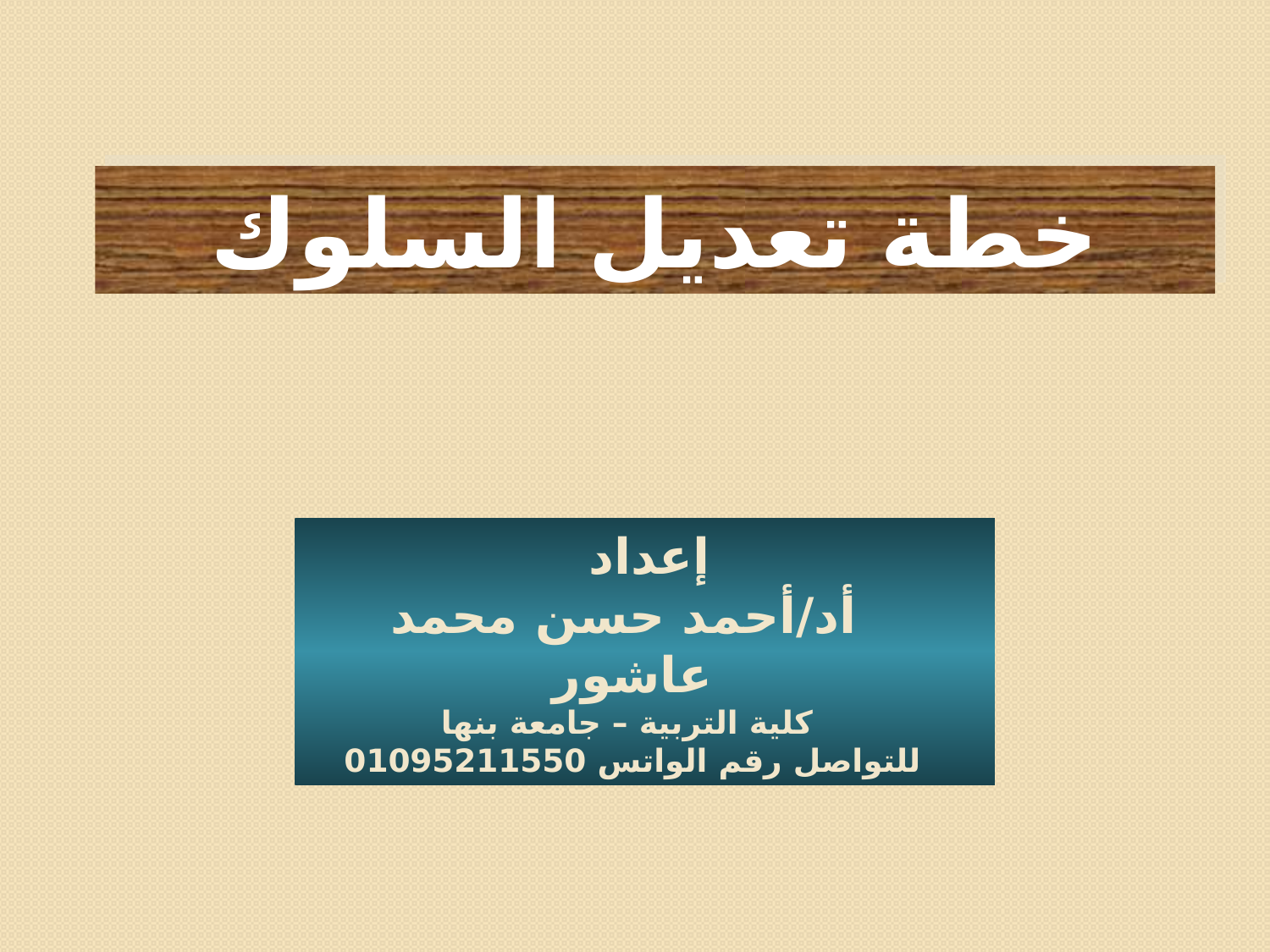

خطة تعديل السلوك
إعداد
 أد/أحمد حسن محمد عاشور
 كلية التربية – جامعة بنها
للتواصل رقم الواتس 01095211550